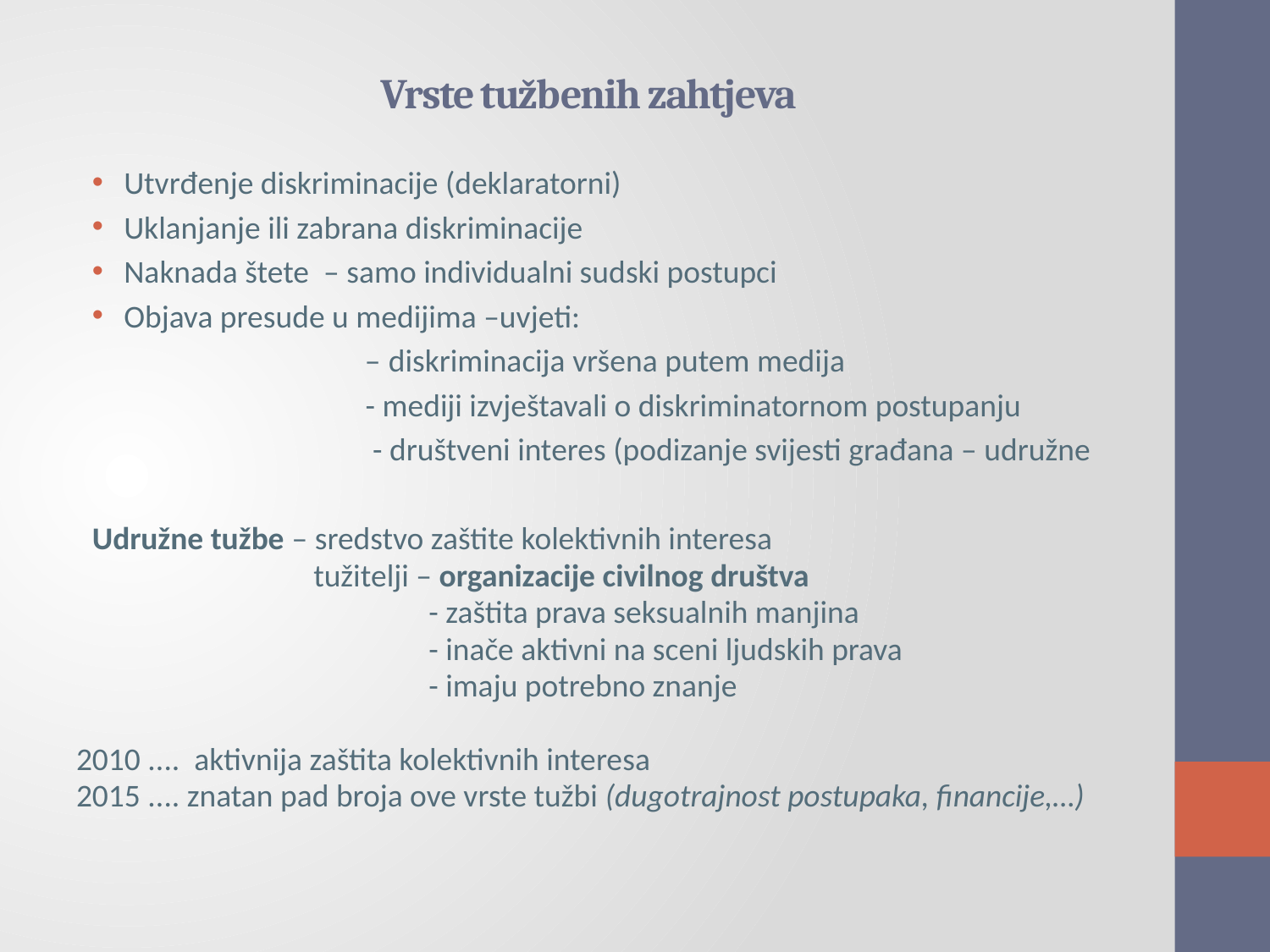

# Vrste tužbenih zahtjeva
Utvrđenje diskriminacije (deklaratorni)
Uklanjanje ili zabrana diskriminacije
Naknada štete  – samo individualni sudski postupci
Objava presude u medijima –uvjeti:
                                      – diskriminacija vršena putem medija
                                      - mediji izvještavali o diskriminatornom postupanju
                                       - društveni interes (podizanje svijesti građana – udružne

Udružne tužbe – sredstvo zaštite kolektivnih interesa
                                 tužitelji – organizacije civilnog društva
                                                 - zaštita prava seksualnih manjina
                                                 - inače aktivni na sceni ljudskih prava
                                                 - imaju potrebno znanje

2010 ....  aktivnija zaštita kolektivnih interesa
2015 .... znatan pad broja ove vrste tužbi (dugotrajnost postupaka, financije,…)